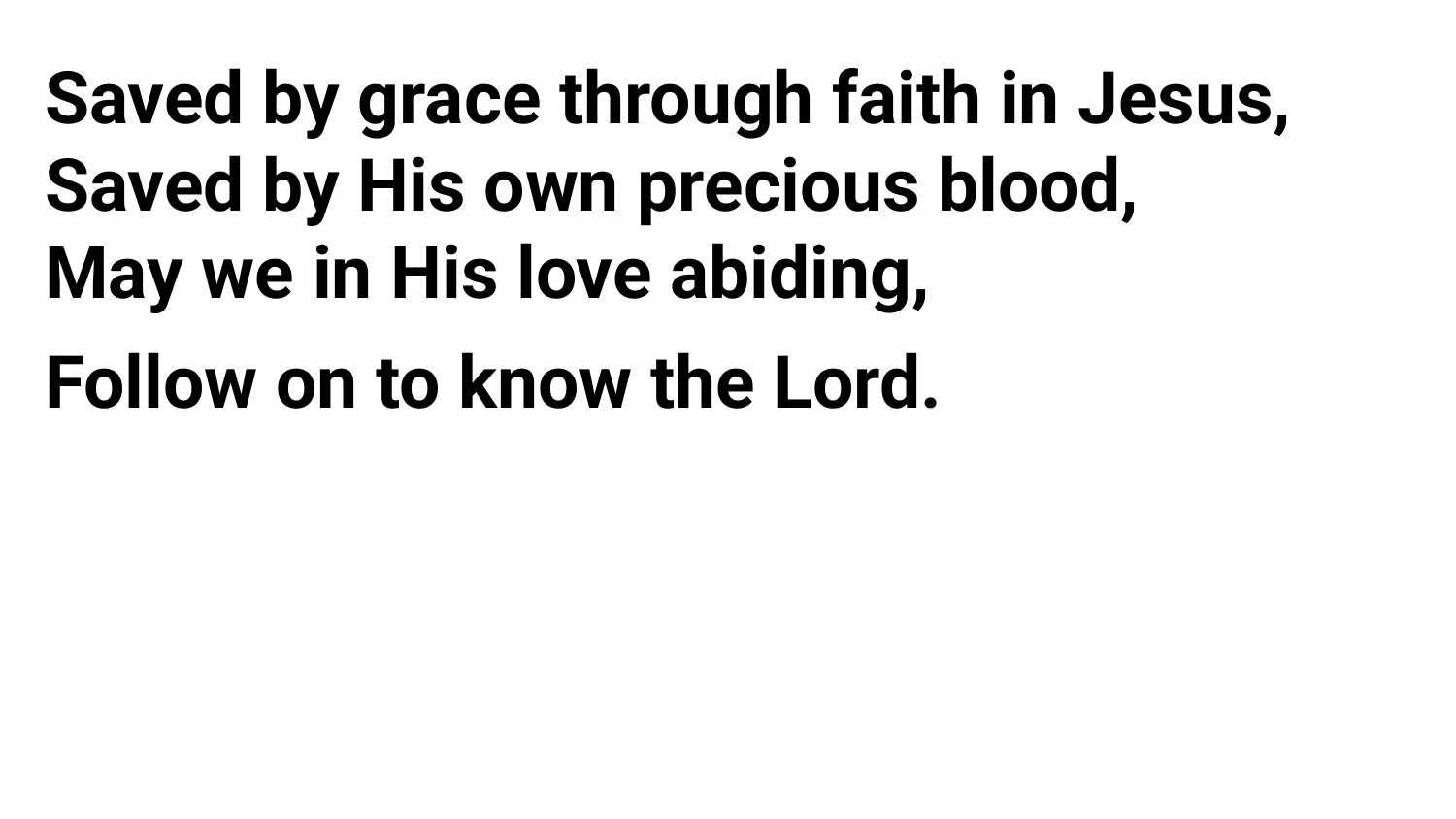

Saved by grace through faith in Jesus,
Saved by His own precious blood,
May we in His love abiding,
Follow on to know the Lord.